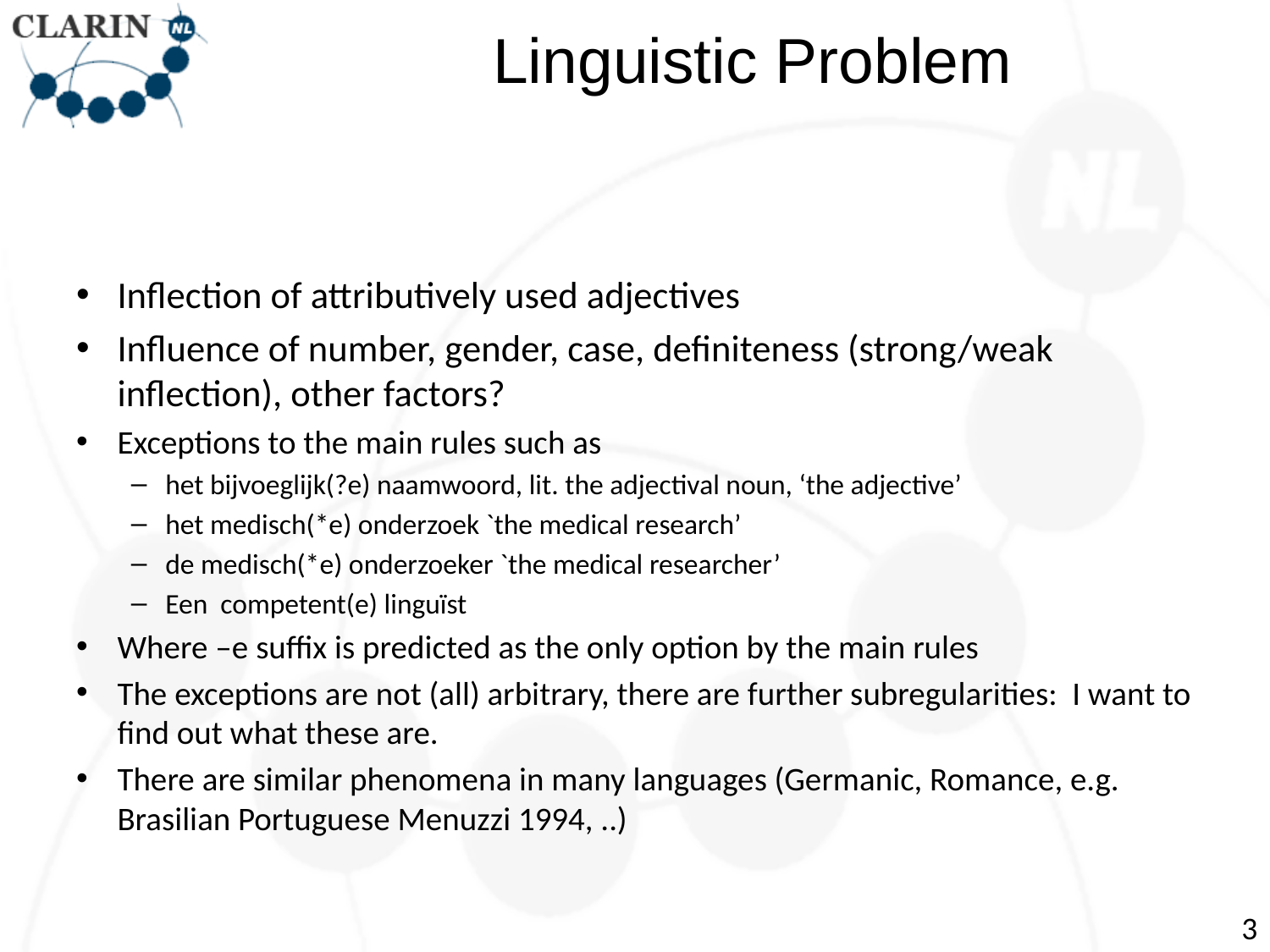

# Linguistic Problem
Inflection of attributively used adjectives
Influence of number, gender, case, definiteness (strong/weak inflection), other factors?
Exceptions to the main rules such as
het bijvoeglijk(?e) naamwoord, lit. the adjectival noun, ‘the adjective’
het medisch(*e) onderzoek `the medical research’
de medisch(*e) onderzoeker `the medical researcher’
Een  competent(e) linguïst
Where –e suffix is predicted as the only option by the main rules
The exceptions are not (all) arbitrary, there are further subregularities:  I want to find out what these are.
There are similar phenomena in many languages (Germanic, Romance, e.g. Brasilian Portuguese Menuzzi 1994, ..)

3